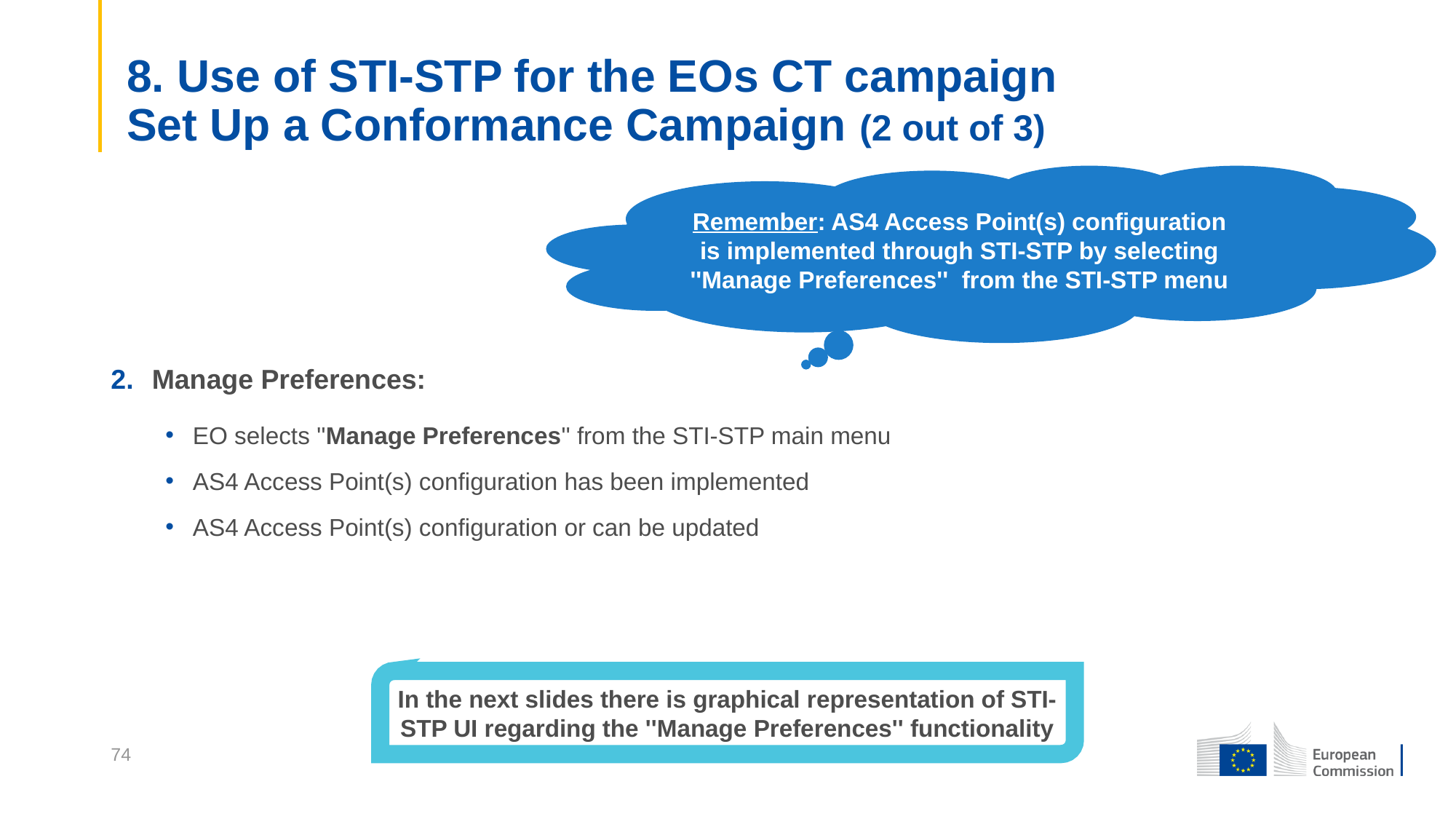

8. Use of STI-STP for the EOs CT campaign
Set Up a Conformance Campaign (2 out of 3)
Remember: AS4 Access Point(s) configuration is implemented through STI-STP by selecting ''Manage Preferences''  from the STI-STP menu
Manage Preferences:
EO selects ''Manage Preferences'' from the STI-STP main menu
AS4 Access Point(s) configuration has been implemented
AS4 Access Point(s) configuration or can be updated
In the next slides there is graphical representation of STI-STP UI regarding the ''Manage Preferences'' functionality
74